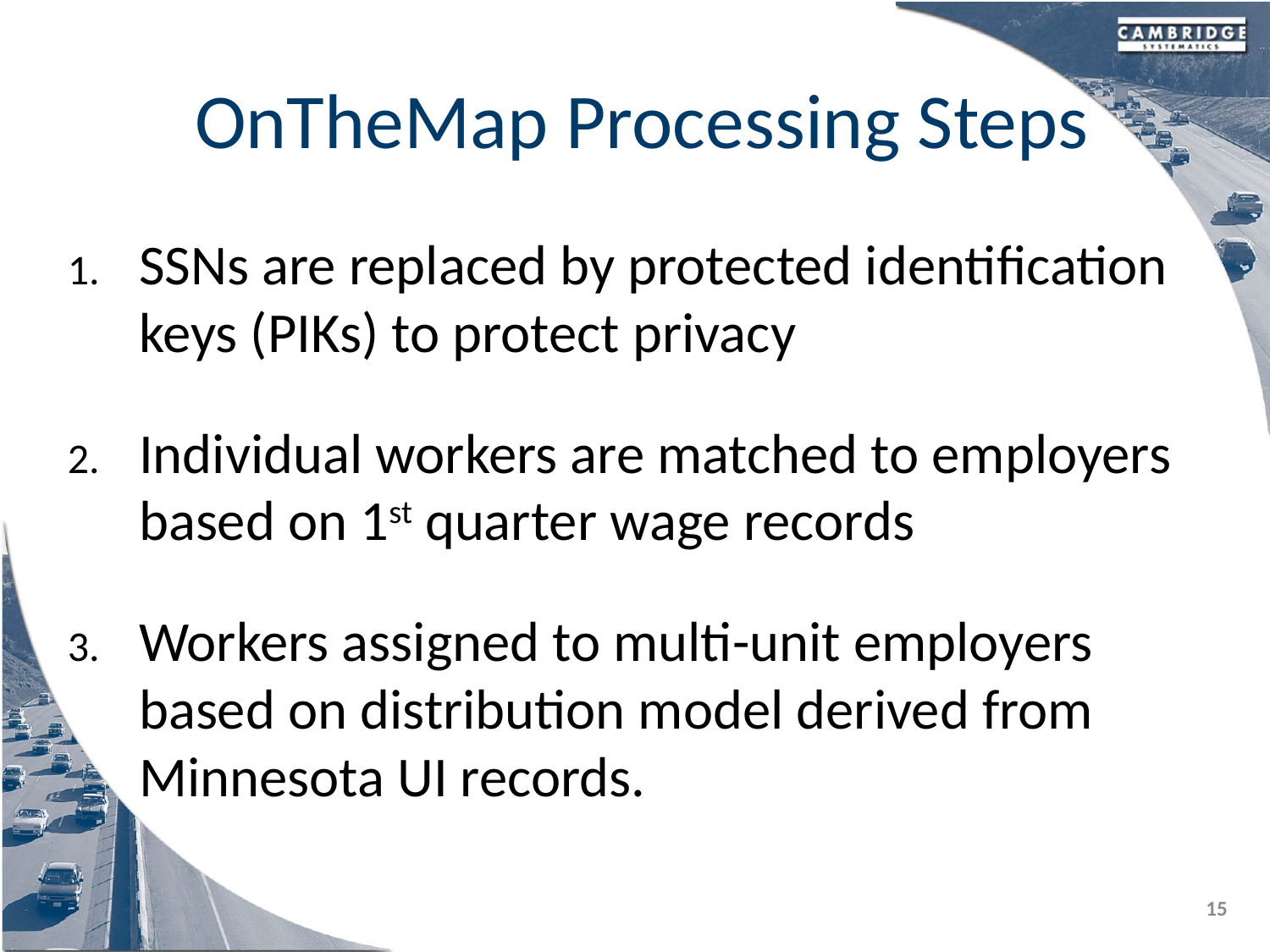

# OnTheMap Processing Steps
SSNs are replaced by protected identification keys (PIKs) to protect privacy
Individual workers are matched to employers based on 1st quarter wage records
Workers assigned to multi-unit employers based on distribution model derived from Minnesota UI records.

15